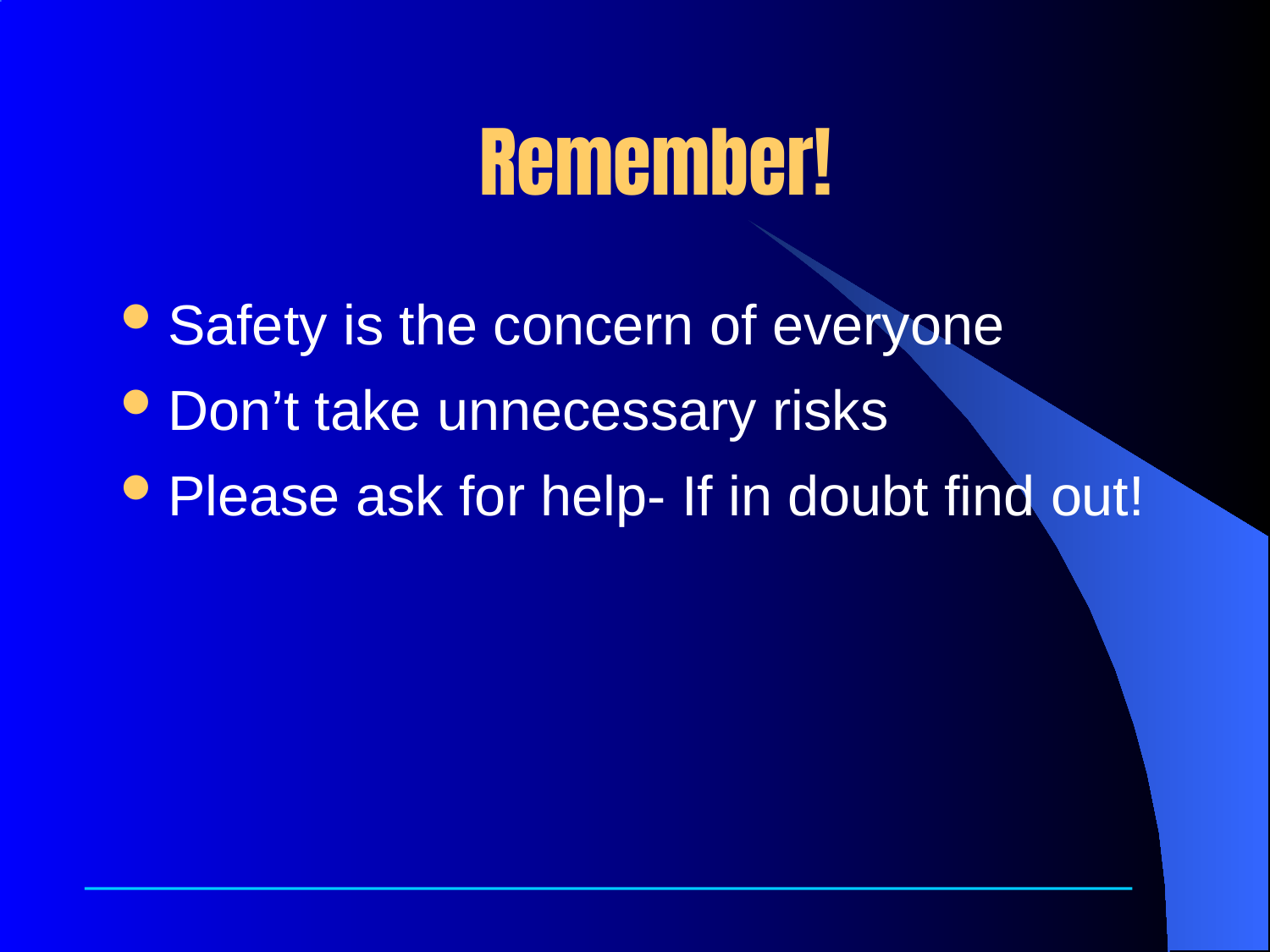

# Remember!
Safety is the concern of everyone
Don’t take unnecessary risks
Please ask for help- If in doubt find out!